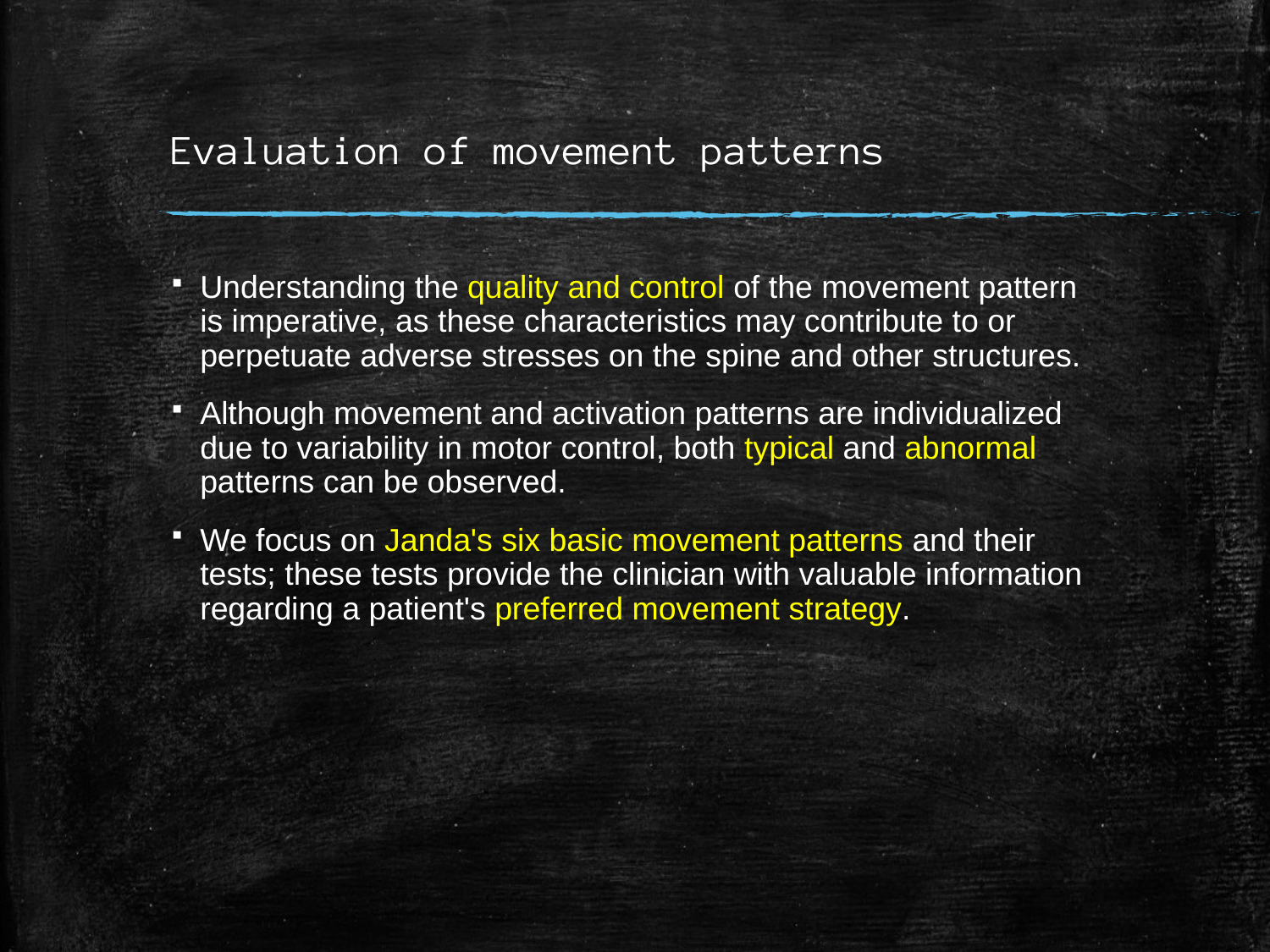

# Evaluation of movement patterns
Understanding the quality and control of the movement pattern is imperative, as these characteristics may contribute to or perpetuate adverse stresses on the spine and other structures.
Although movement and activation patterns are individualized due to variability in motor control, both typical and abnormal patterns can be observed.
We focus on Janda's six basic movement patterns and their tests; these tests provide the clinician with valuable information regarding a patient's preferred movement strategy.